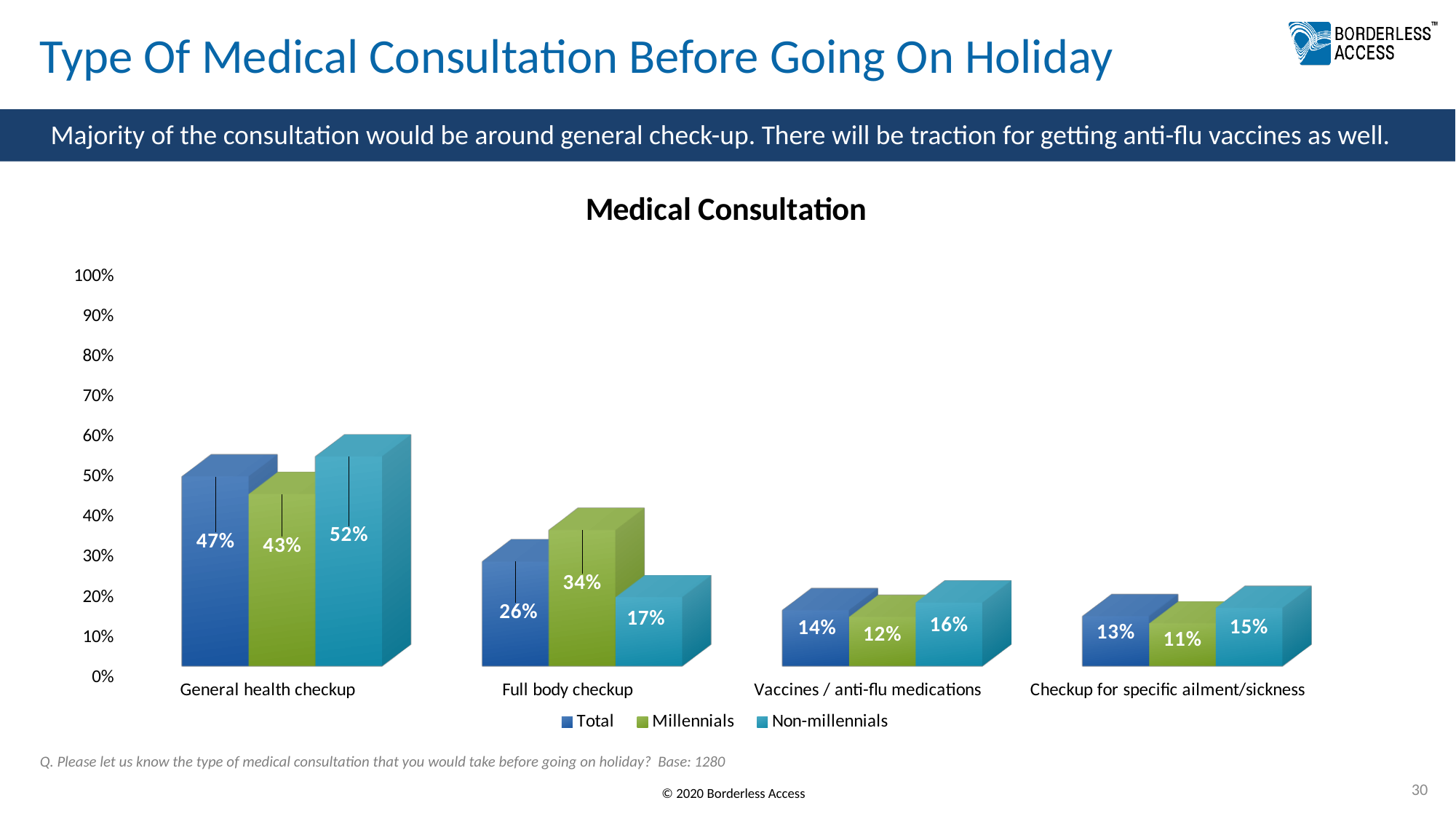

# Type Of Medical Consultation Before Going On Holiday

Majority of the consultation would be around general check-up. There will be traction for getting anti-flu vaccines as well.

[unsupported chart]

Q. Please let us know the type of medical consultation that you would take before going on holiday?  Base: 1280
30